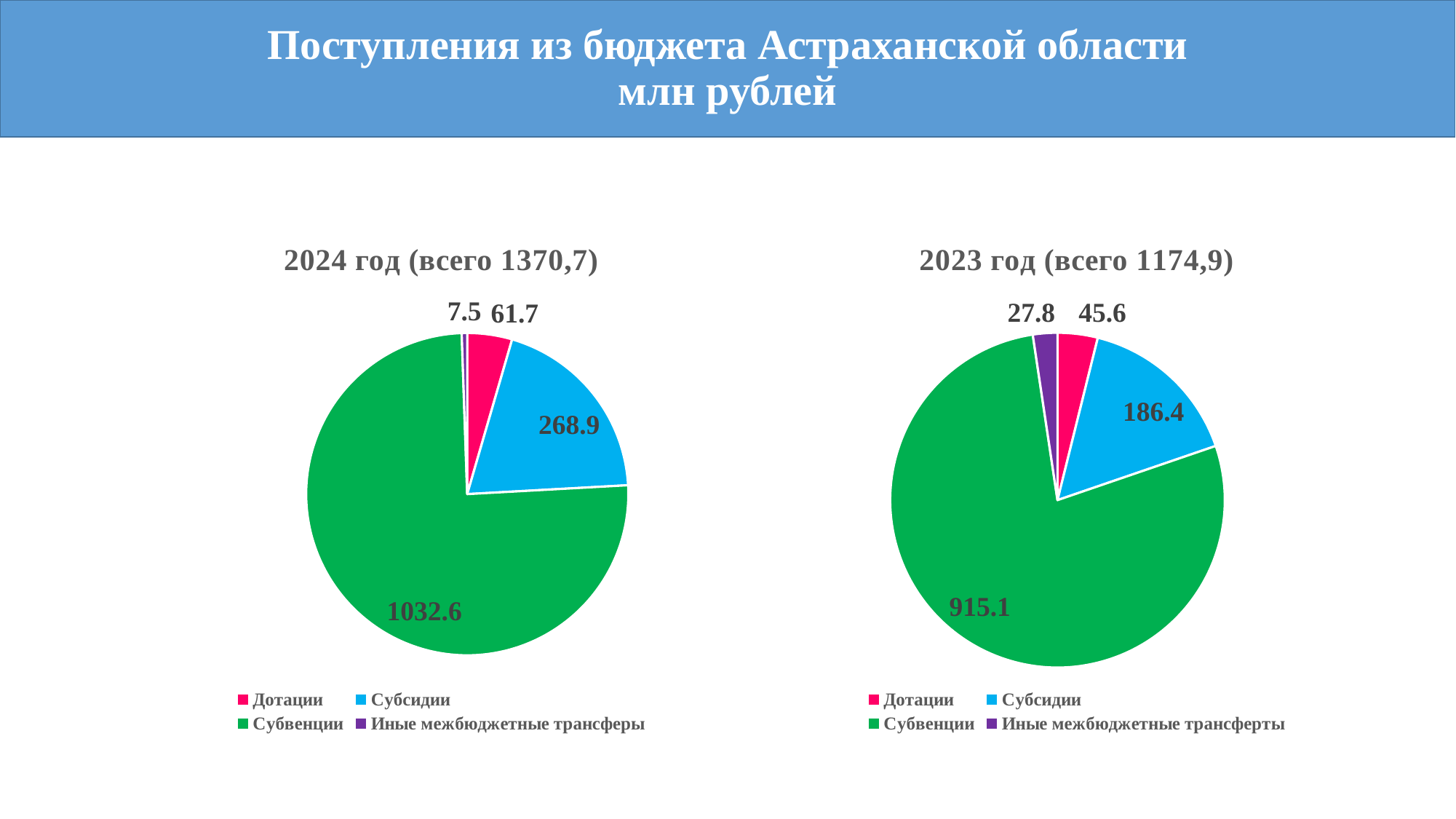

Поступления из бюджета Астраханской области
млн рублей

### Chart:

| Category | 2024 год (всего 1370,7) |
|---|---|
| Дотации | 61.7 |
| Субсидии | 268.9 |
| Субвенции | 1032.6 |
| Иные межбюджетные трансферы | 7.5 |

### Chart: 2023 год (всего 1174,9)

| Category | 2023 год (всего 1174,9) |
|---|---|
| Дотации | 45.6 |
| Субсидии | 186.4 |
| Субвенции | 915.1 |
| Иные межбюджетные трансферты | 27.8 |